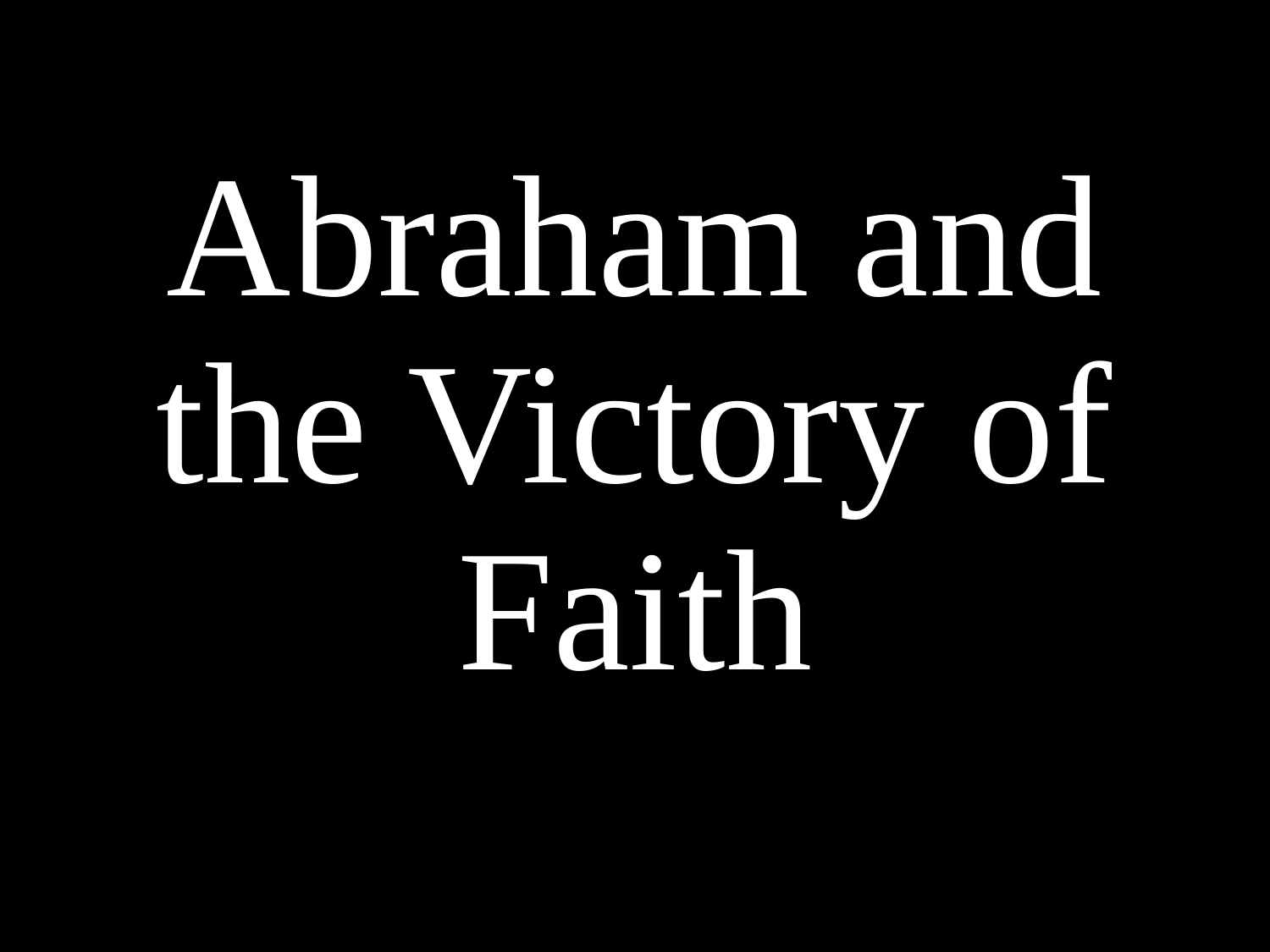

# Abraham and the Victory of Faith